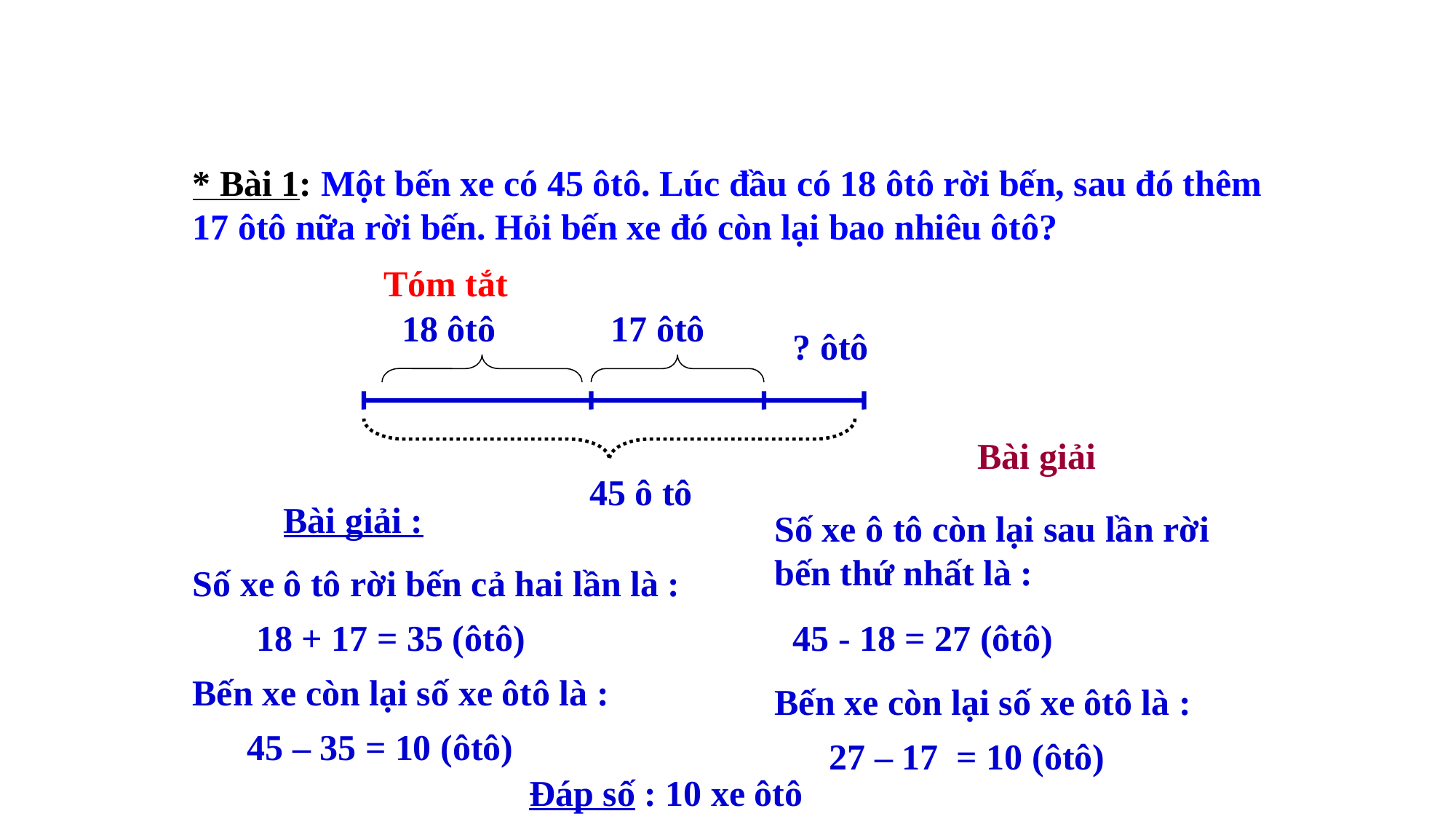

* Bài 1: Một bến xe có 45 ôtô. Lúc đầu có 18 ôtô rời bến, sau đó thêm 17 ôtô nữa rời bến. Hỏi bến xe đó còn lại bao nhiêu ôtô?

Tóm tắt

 18 ôtô
17 ôtô
? ôtô

Bài giải
45 ô tô
Bài giải :
Số xe ô tô còn lại sau lần rời bến thứ nhất là :
Số xe ô tô rời bến cả hai lần là :
18 + 17 = 35 (ôtô)
45 - 18 = 27 (ôtô)
Bến xe còn lại số xe ôtô là :
Bến xe còn lại số xe ôtô là :
45 – 35 = 10 (ôtô)
27 – 17  = 10 (ôtô)
Đáp số : 10 xe ôtô